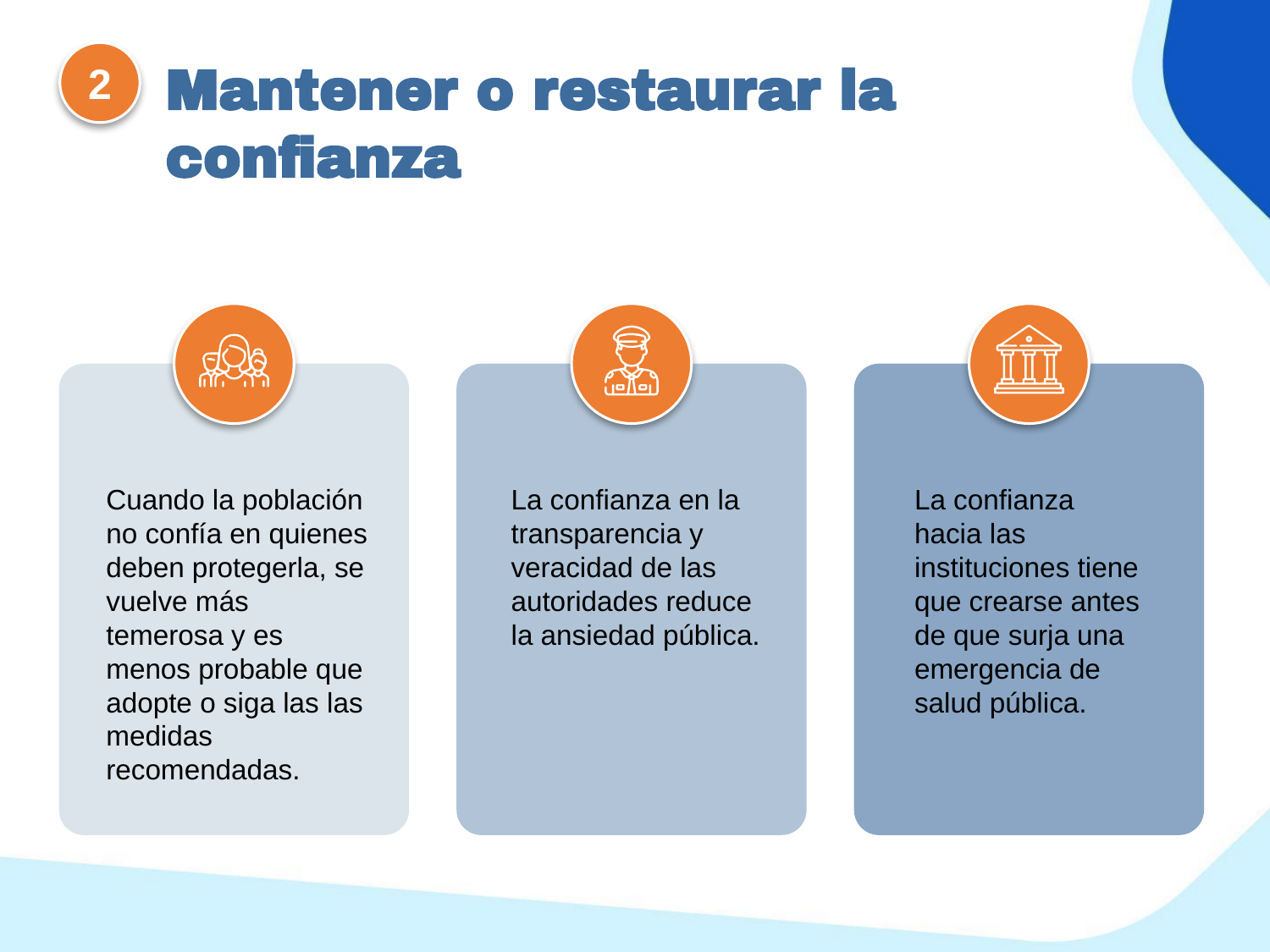

2
Mantener o restaurar la confianza

Cuando la población no confía en quienes deben protegerla, se vuelve más temerosa y es menos probable que adopte o siga las las medidas recomendadas.
La confianza en la transparencia y veracidad de las autoridades reduce la ansiedad pública.
La confianza hacia las instituciones tiene que crearse antes de que surja una emergencia de salud pública.